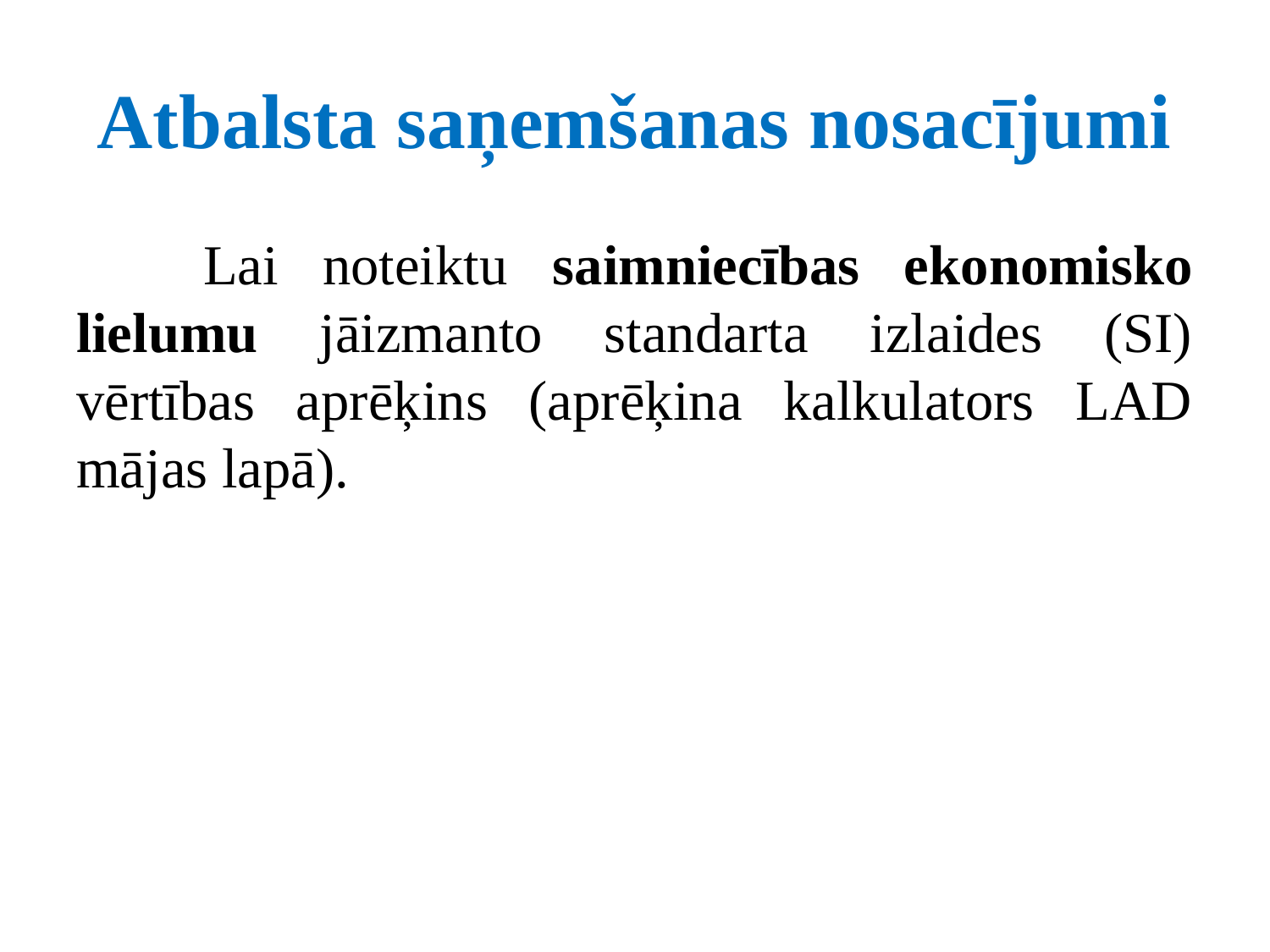

# Atbalsta saņemšanas nosacījumi
	Lai noteiktu saimniecības ekonomisko lielumu jāizmanto standarta izlaides (SI) vērtības aprēķins (aprēķina kalkulators LAD mājas lapā).